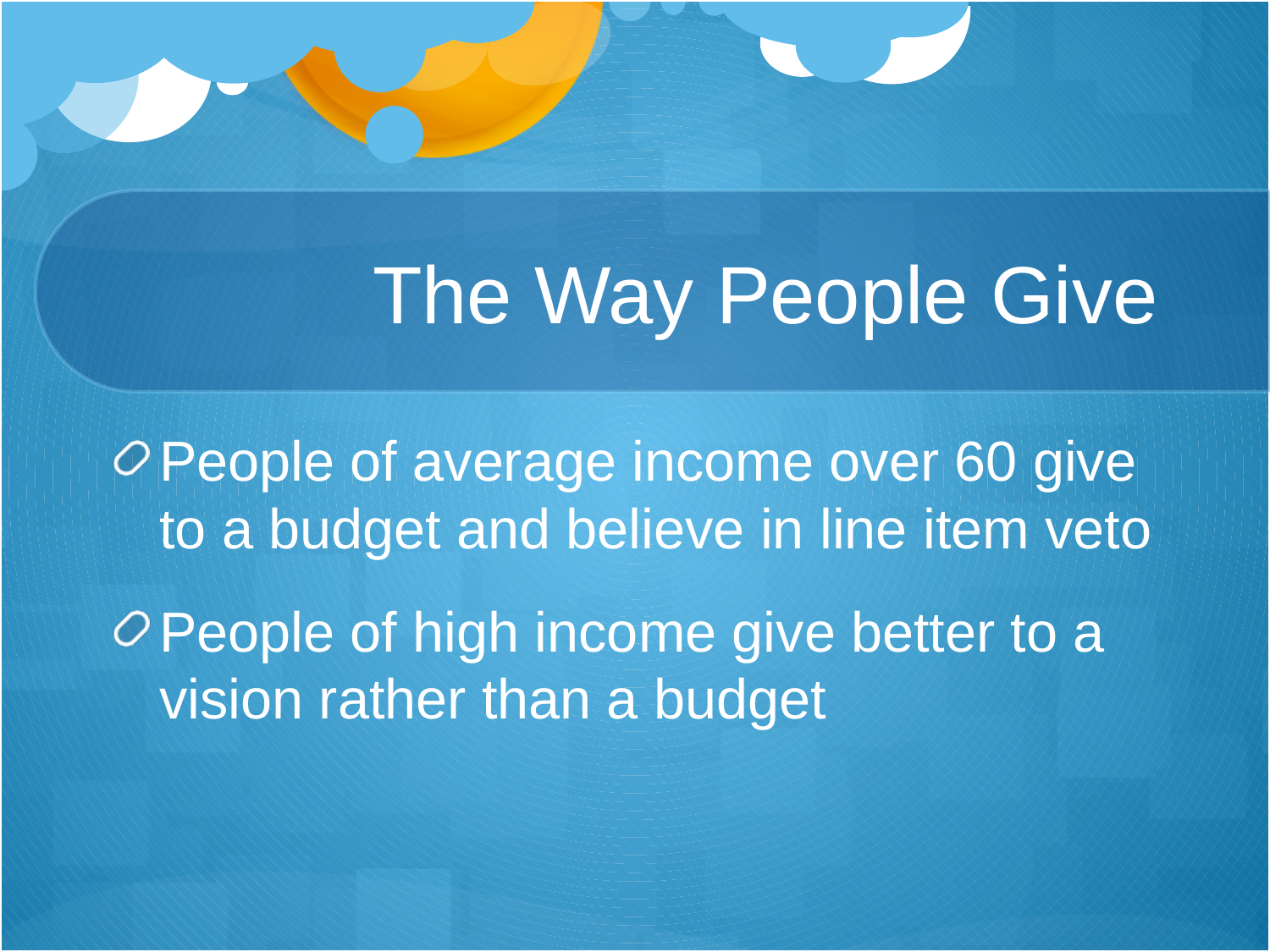

# The Way People Give
People of average income over 60 give to a budget and believe in line item veto
People of high income give better to a vision rather than a budget